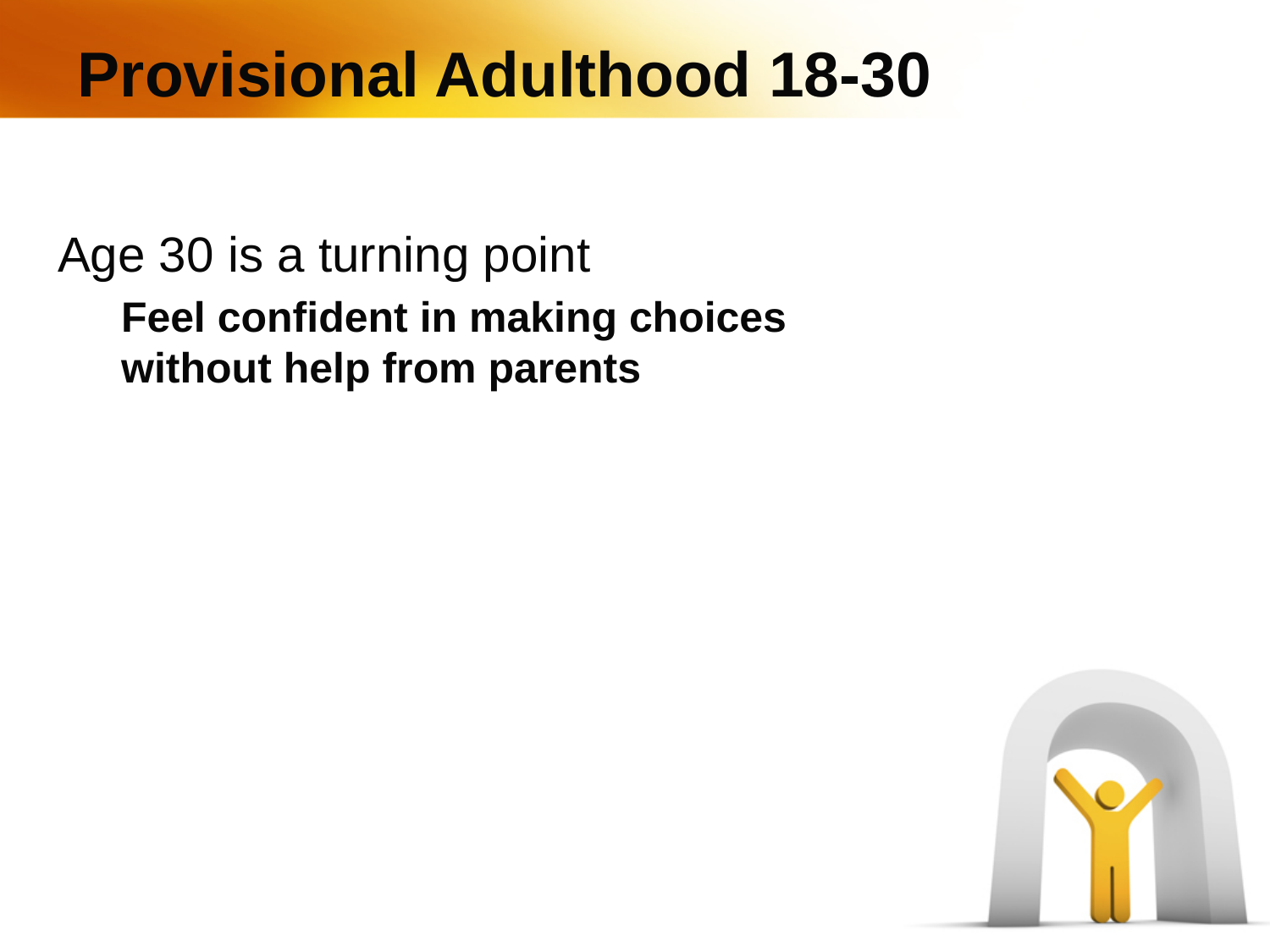

# Provisional Adulthood 18-30
Age 30 is a turning point
Feel confident in making choices without help from parents